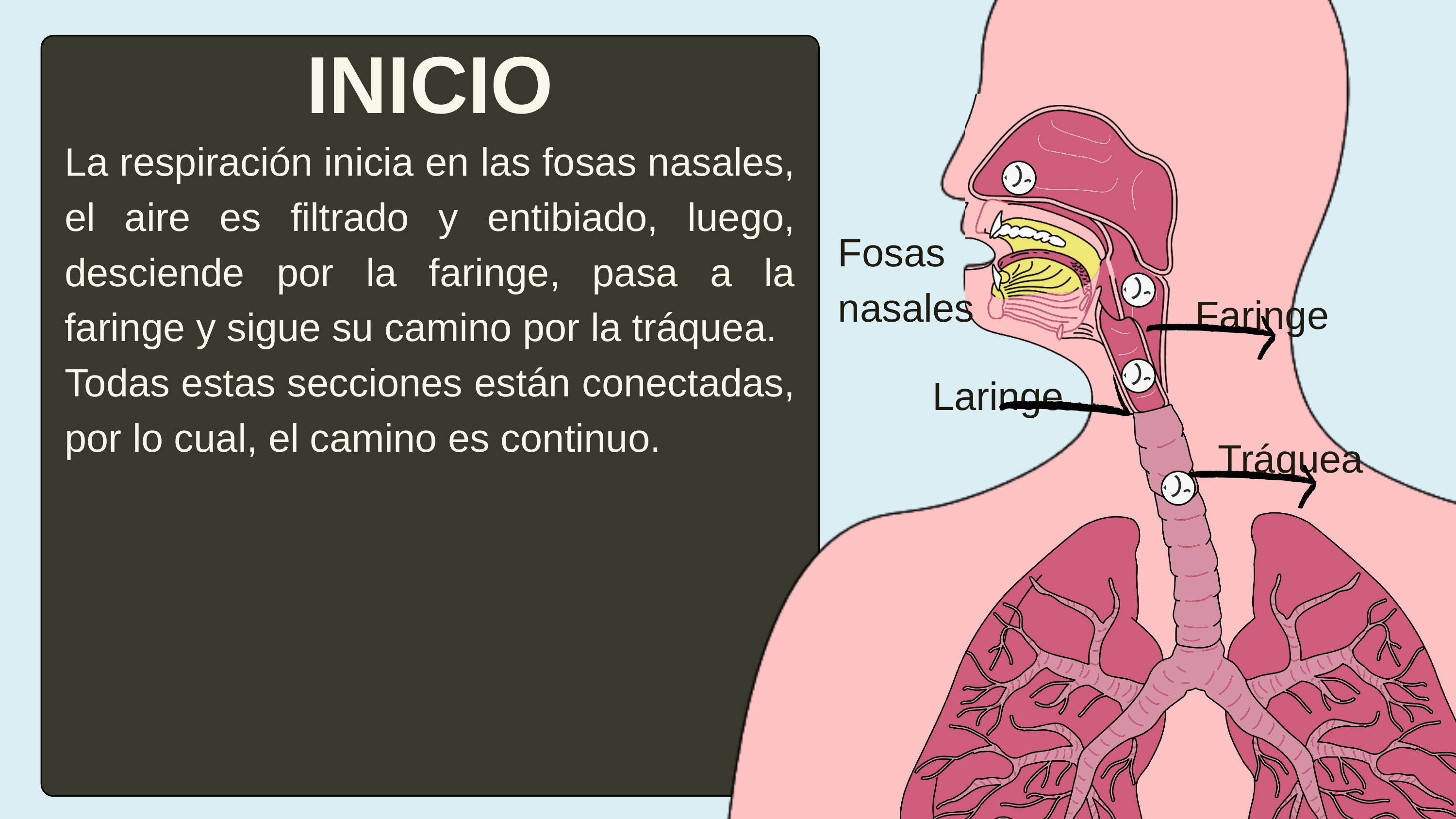

INICIO

La respiración inicia en las fosas nasales, el aire es filtrado y entibiado, luego, desciende por la faringe, pasa a la faringe y sigue su camino por la tráquea.
Todas estas secciones están conectadas, por lo cual, el camino es continuo.

Fosas nasales

Faringe

Laringe

Tráquea